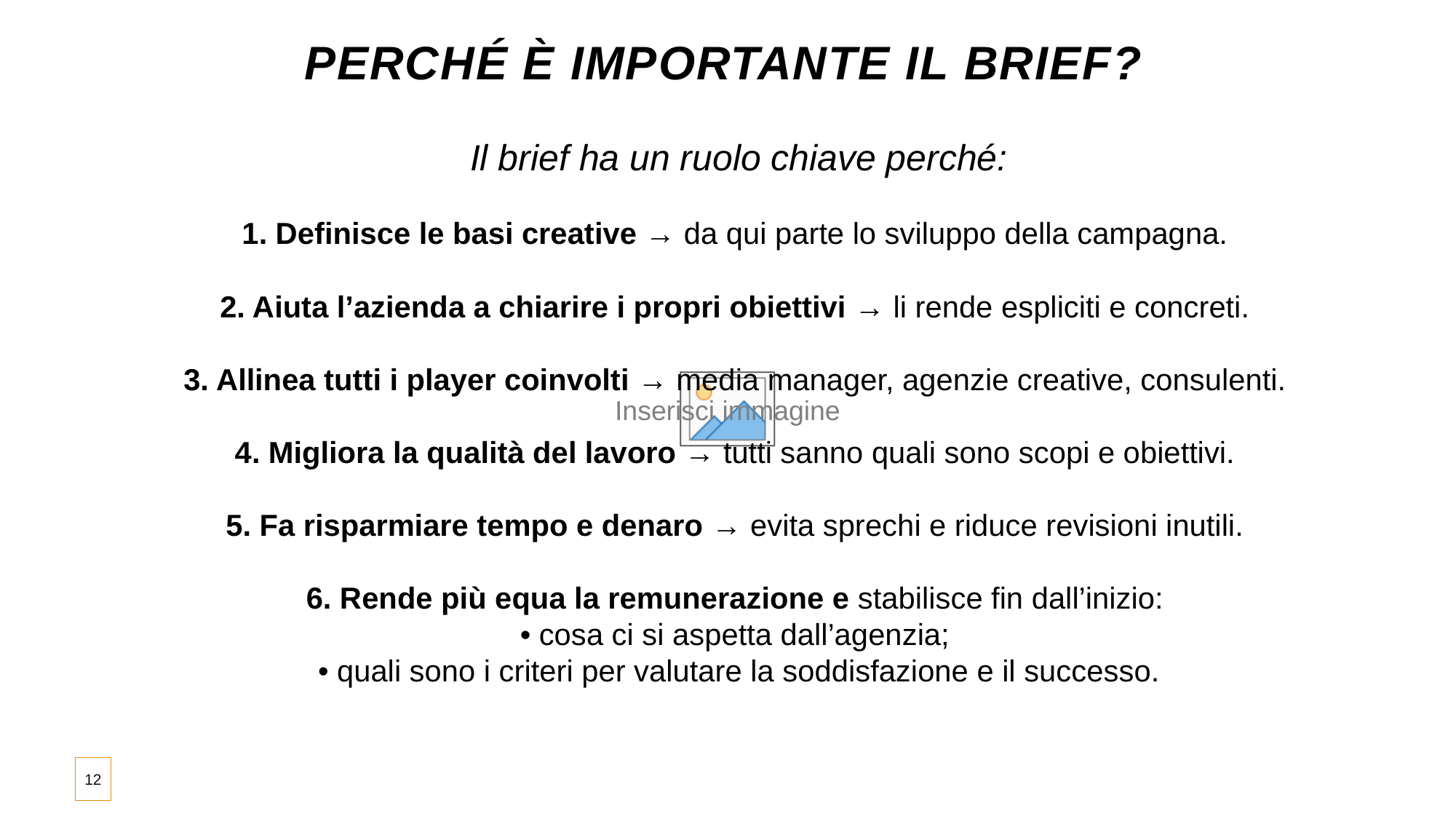

# Perché è importante il brief?

 Il brief ha un ruolo chiave perché:

1. Definisce le basi creative → da qui parte lo sviluppo della campagna.

2. Aiuta l’azienda a chiarire i propri obiettivi → li rende espliciti e concreti.

3. Allinea tutti i player coinvolti → media manager, agenzie creative, consulenti.

4. Migliora la qualità del lavoro → tutti sanno quali sono scopi e obiettivi.

5. Fa risparmiare tempo e denaro → evita sprechi e riduce revisioni inutili.

6. Rende più equa la remunerazione e stabilisce fin dall’inizio:
• cosa ci si aspetta dall’agenzia;
• quali sono i criteri per valutare la soddisfazione e il successo.
12